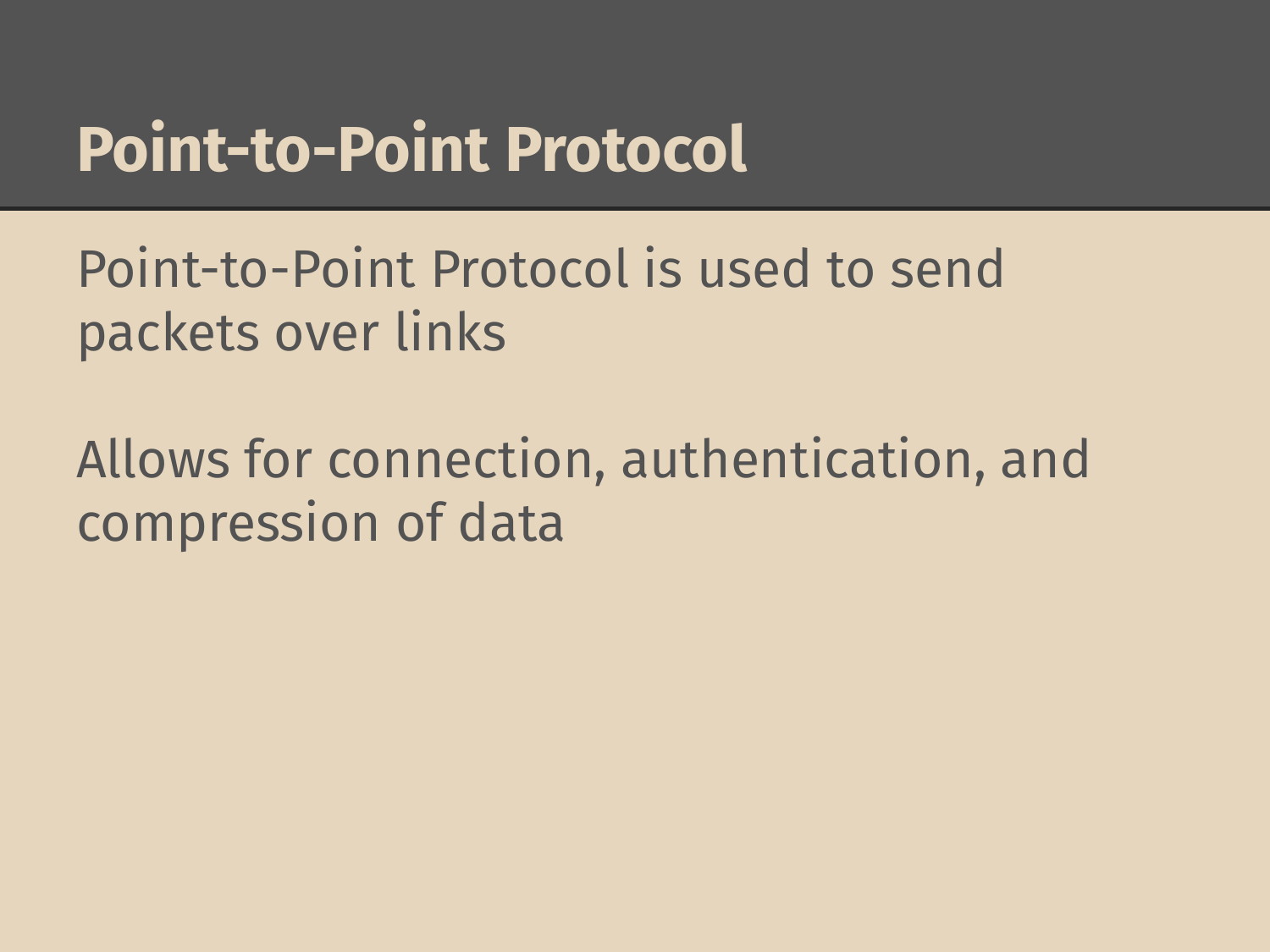

# Point-to-Point Protocol
Point-to-Point Protocol is used to send packets over links

Allows for connection, authentication, and compression of data